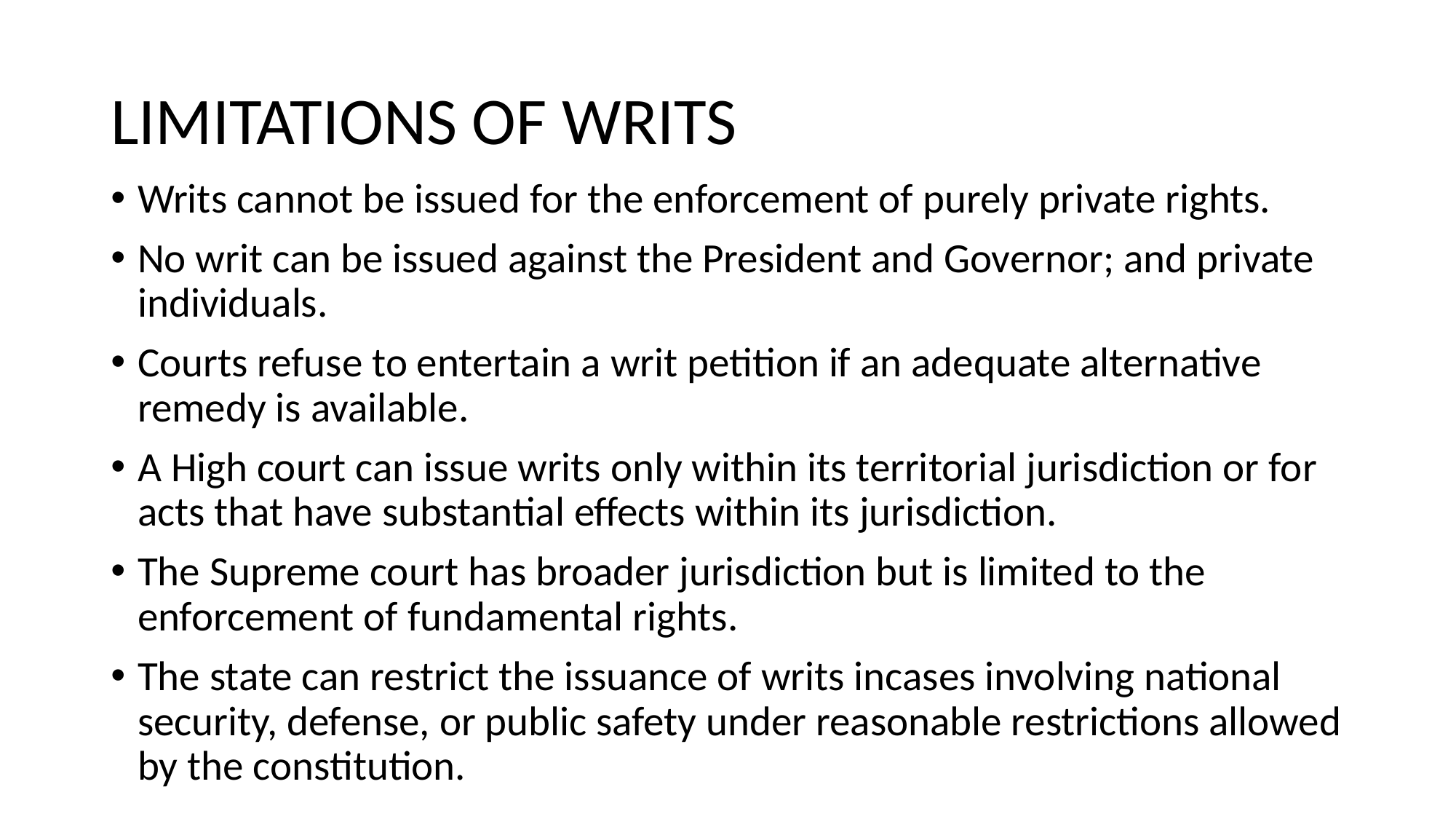

# LIMITATIONS OF WRITS
Writs cannot be issued for the enforcement of purely private rights.
No writ can be issued against the President and Governor; and private individuals.
Courts refuse to entertain a writ petition if an adequate alternative remedy is available.
A High court can issue writs only within its territorial jurisdiction or for acts that have substantial effects within its jurisdiction.
The Supreme court has broader jurisdiction but is limited to the enforcement of fundamental rights.
The state can restrict the issuance of writs incases involving national security, defense, or public safety under reasonable restrictions allowed by the constitution.